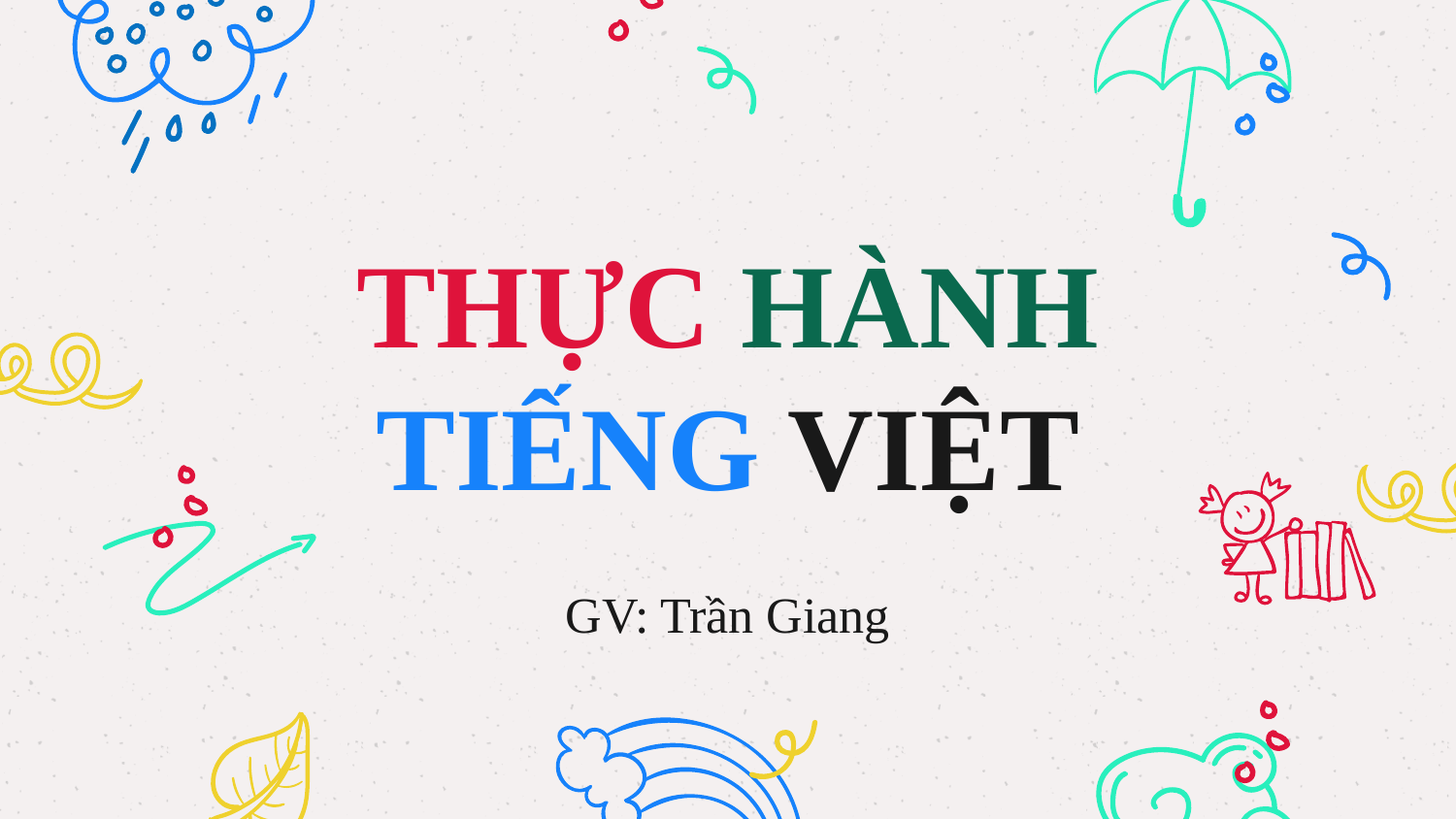

THỰC HÀNH TIẾNG VIỆT
GV: Trần Giang